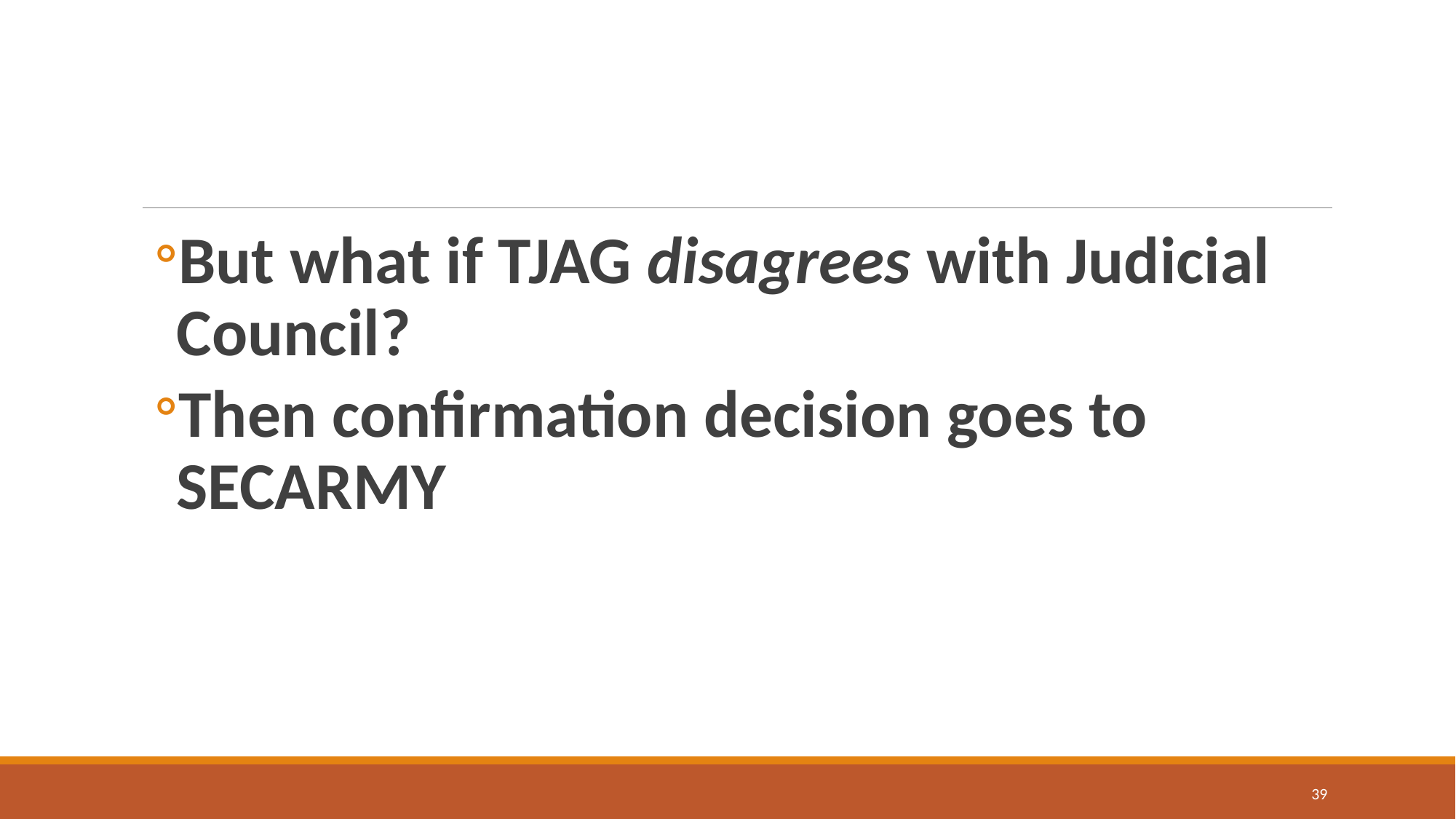

#
But what if TJAG disagrees with Judicial Council?
Then confirmation decision goes to SECARMY

39